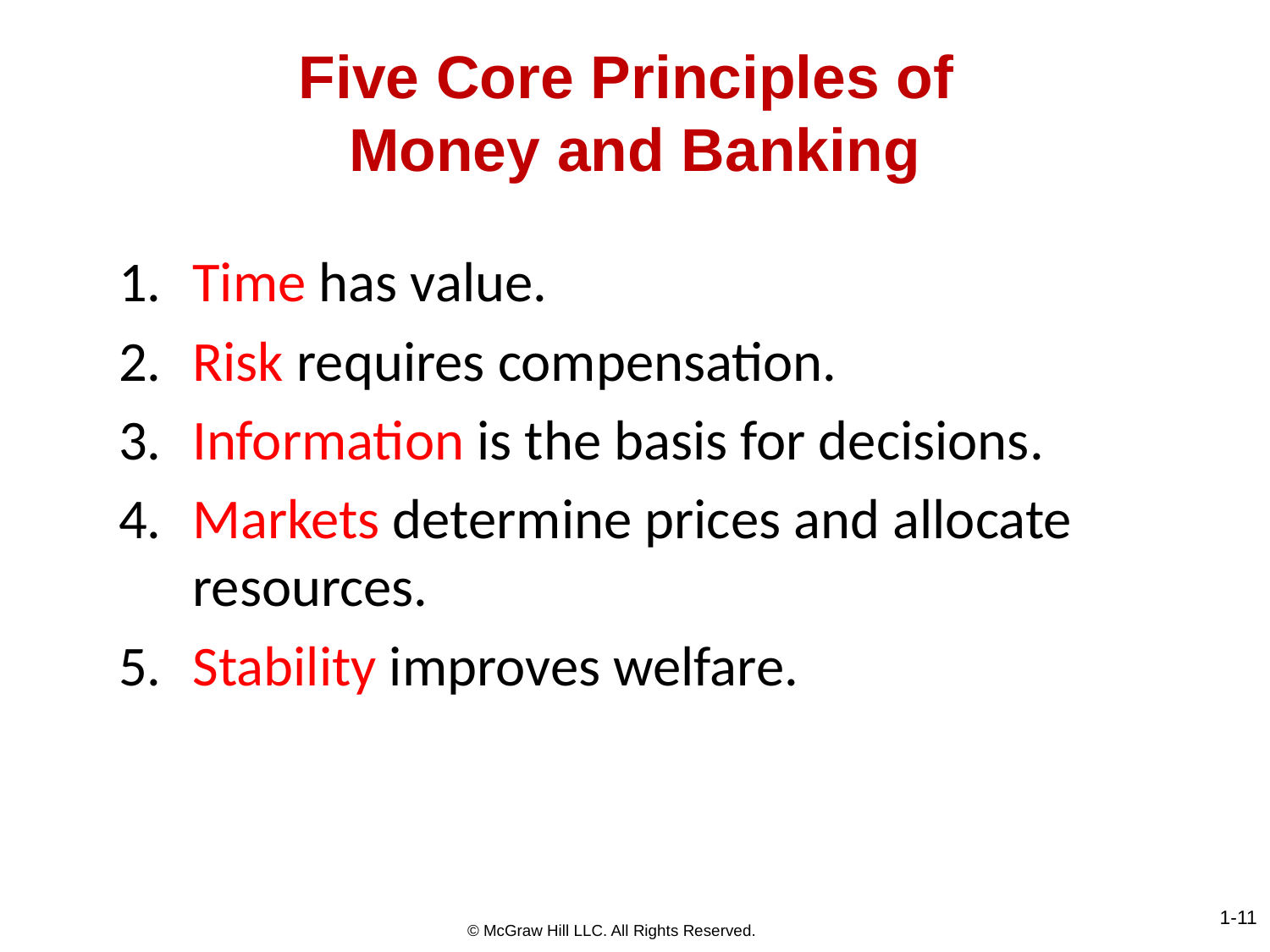

# Five Core Principles of Money and Banking
Time has value.
Risk requires compensation.
Information is the basis for decisions.
Markets determine prices and allocate resources.
Stability improves welfare.
1-11

© McGraw Hill LLC. All Rights Reserved.